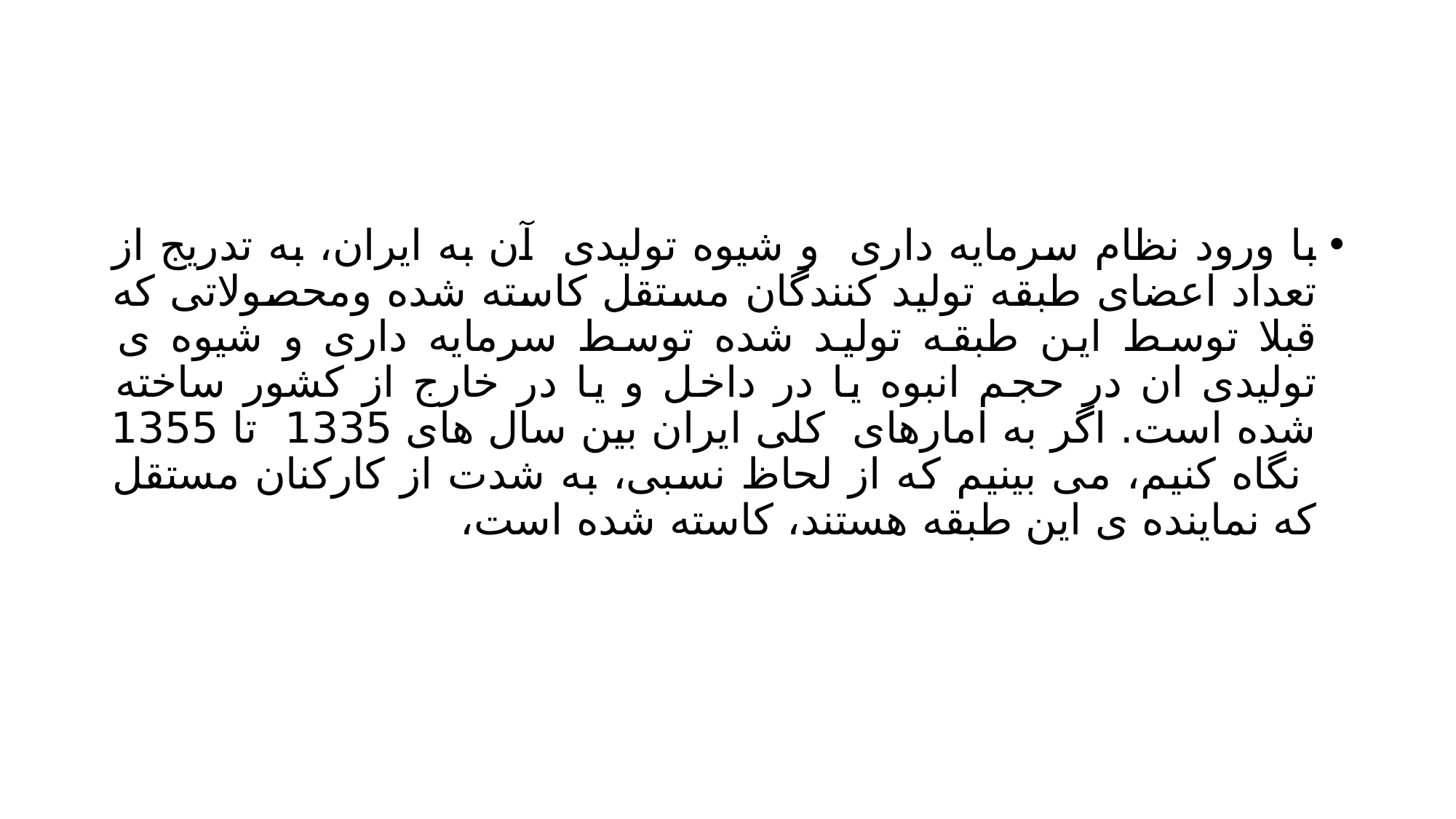

#
با ورود نظام سرمایه داری  و شیوه تولیدی  آن به ایران، به تدریج از تعداد اعضای طبقه تولید کنندگان مستقل کاسته شده ومحصولاتی که قبلا توسط این طبقه تولید شده توسط سرمایه داری و شیوه ی تولیدی ان در حجم انبوه یا در داخل و یا در خارج از کشور ساخته شده است. اگر به امارهای  کلی ایران بین سال های 1335  تا 1355  نگاه کنیم، می بینیم که از لحاظ نسبی، به شدت از کارکنان مستقل که نماینده ی این طبقه هستند، کاسته شده است،